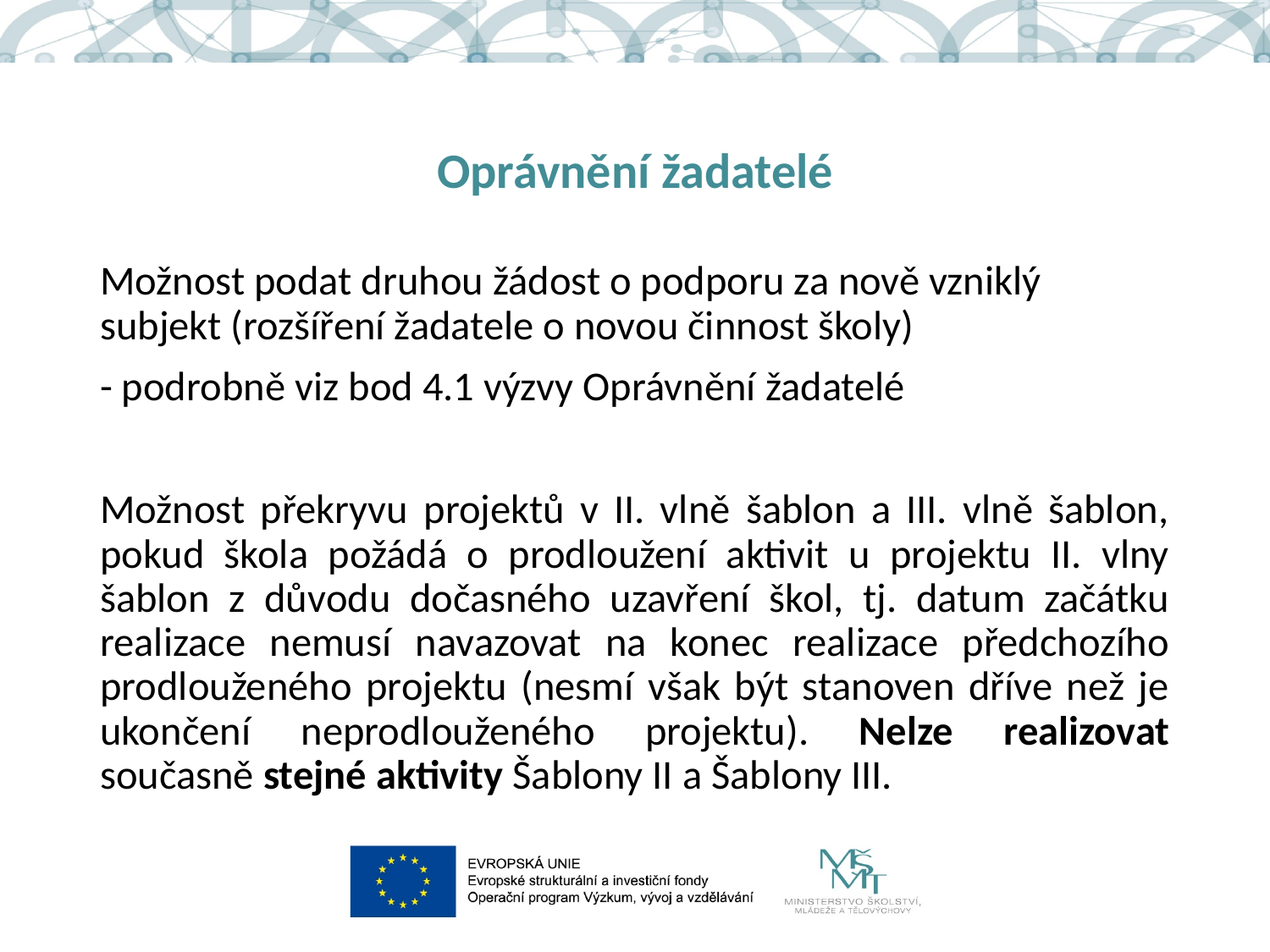

# Oprávnění žadatelé
Možnost podat druhou žádost o podporu za nově vzniklý subjekt (rozšíření žadatele o novou činnost školy)
- podrobně viz bod 4.1 výzvy Oprávnění žadatelé

Možnost překryvu projektů v II. vlně šablon a III. vlně šablon, pokud škola požádá o prodloužení aktivit u projektu II. vlny šablon z důvodu dočasného uzavření škol, tj. datum začátku realizace nemusí navazovat na konec realizace předchozího prodlouženého projektu (nesmí však být stanoven dříve než je ukončení neprodlouženého projektu). Nelze realizovat současně stejné aktivity Šablony II a Šablony III.